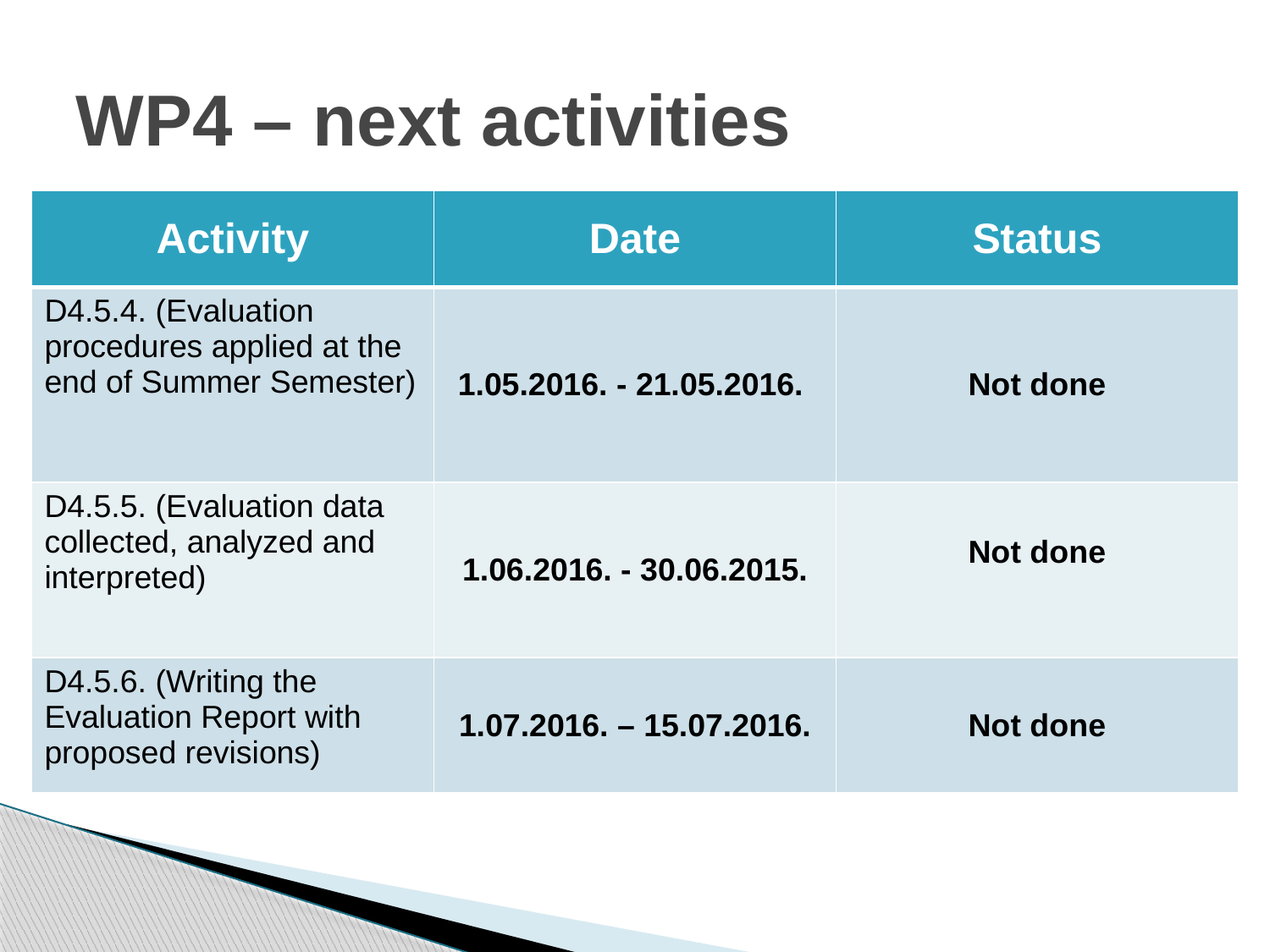

# WP4 – next activities
| Activity | Date | Status |
| --- | --- | --- |
| D4.5.4. (Evaluation procedures applied at the end of Summer Semester) | 1.05.2016. - 21.05.2016. | Not done |
| D4.5.5. (Evaluation data collected, analyzed and interpreted) | 1.06.2016. - 30.06.2015. | Not done |
| D4.5.6. (Writing the Evaluation Report with proposed revisions) | 1.07.2016. – 15.07.2016. | Not done |